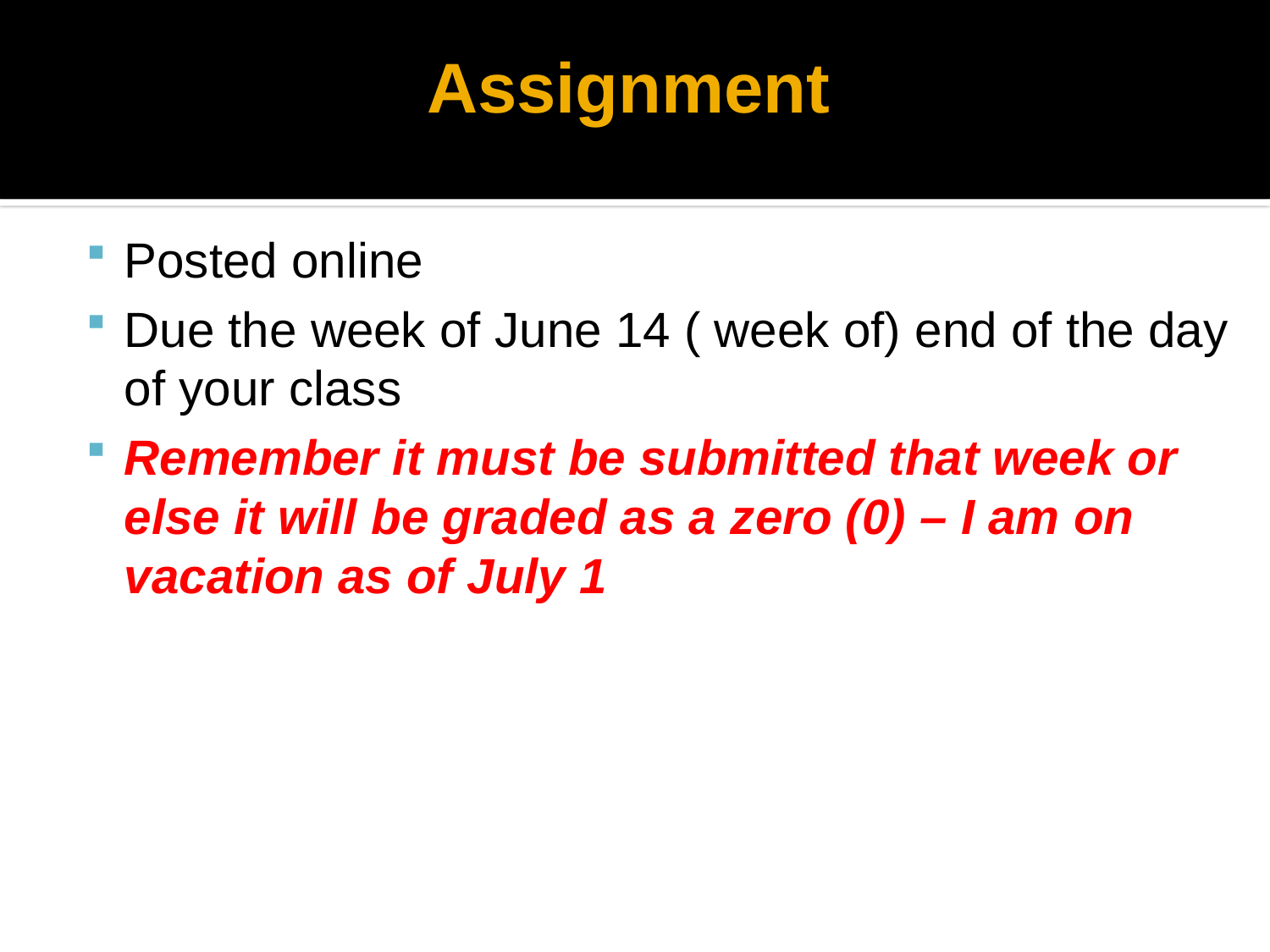

# Assignment
Posted online
Due the week of June 14 ( week of) end of the day of your class
Remember it must be submitted that week or else it will be graded as a zero (0) – I am on vacation as of July 1